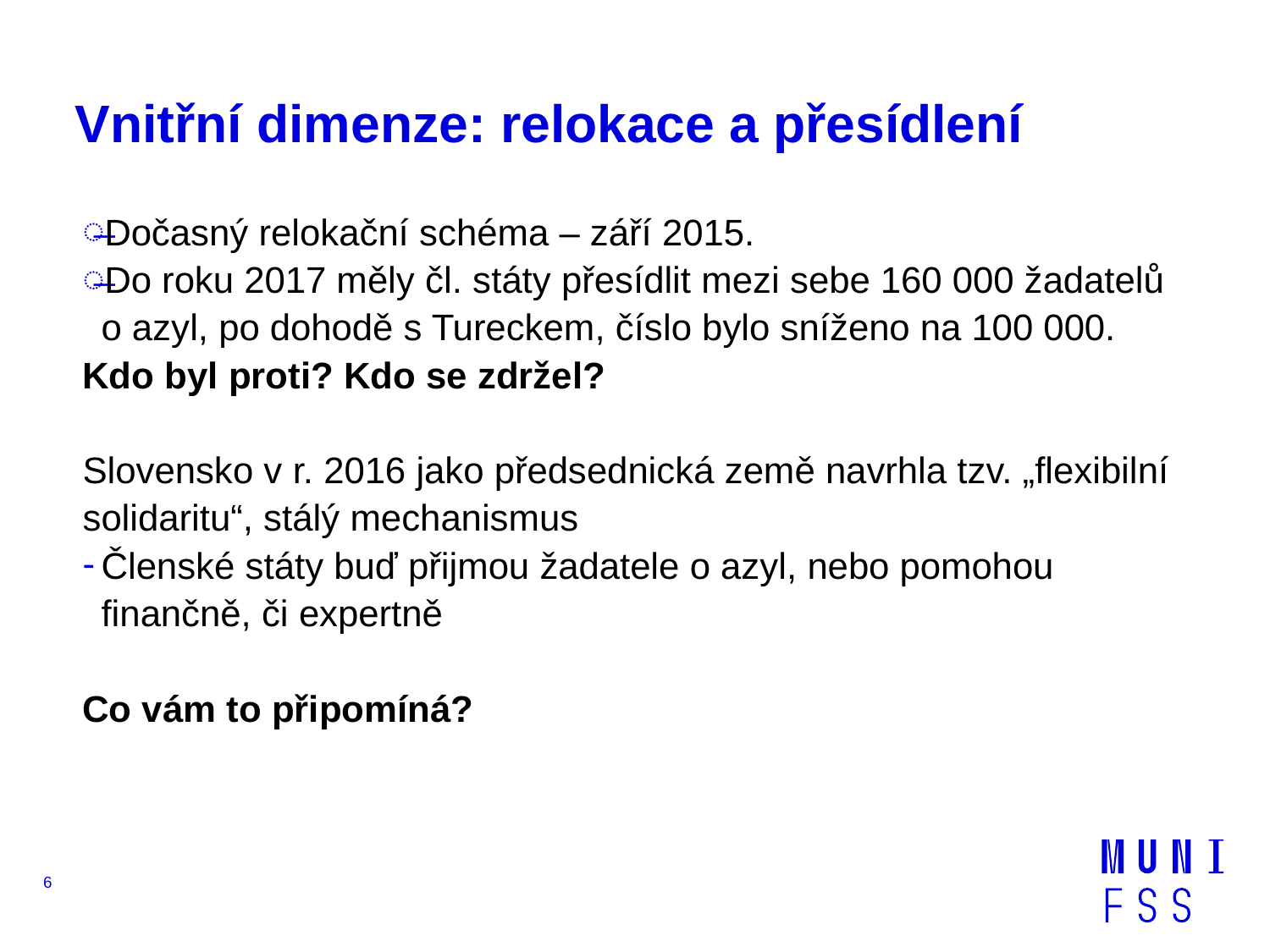

# Vnitřní dimenze: relokace a přesídlení
Dočasný relokační schéma – září 2015.
Do roku 2017 měly čl. státy přesídlit mezi sebe 160 000 žadatelů o azyl, po dohodě s Tureckem, číslo bylo sníženo na 100 000.
Kdo byl proti? Kdo se zdržel?

Slovensko v r. 2016 jako předsednická země navrhla tzv. „flexibilní solidaritu“, stálý mechanismus
Členské státy buď přijmou žadatele o azyl, nebo pomohou finančně, či expertně

Co vám to připomíná?

6